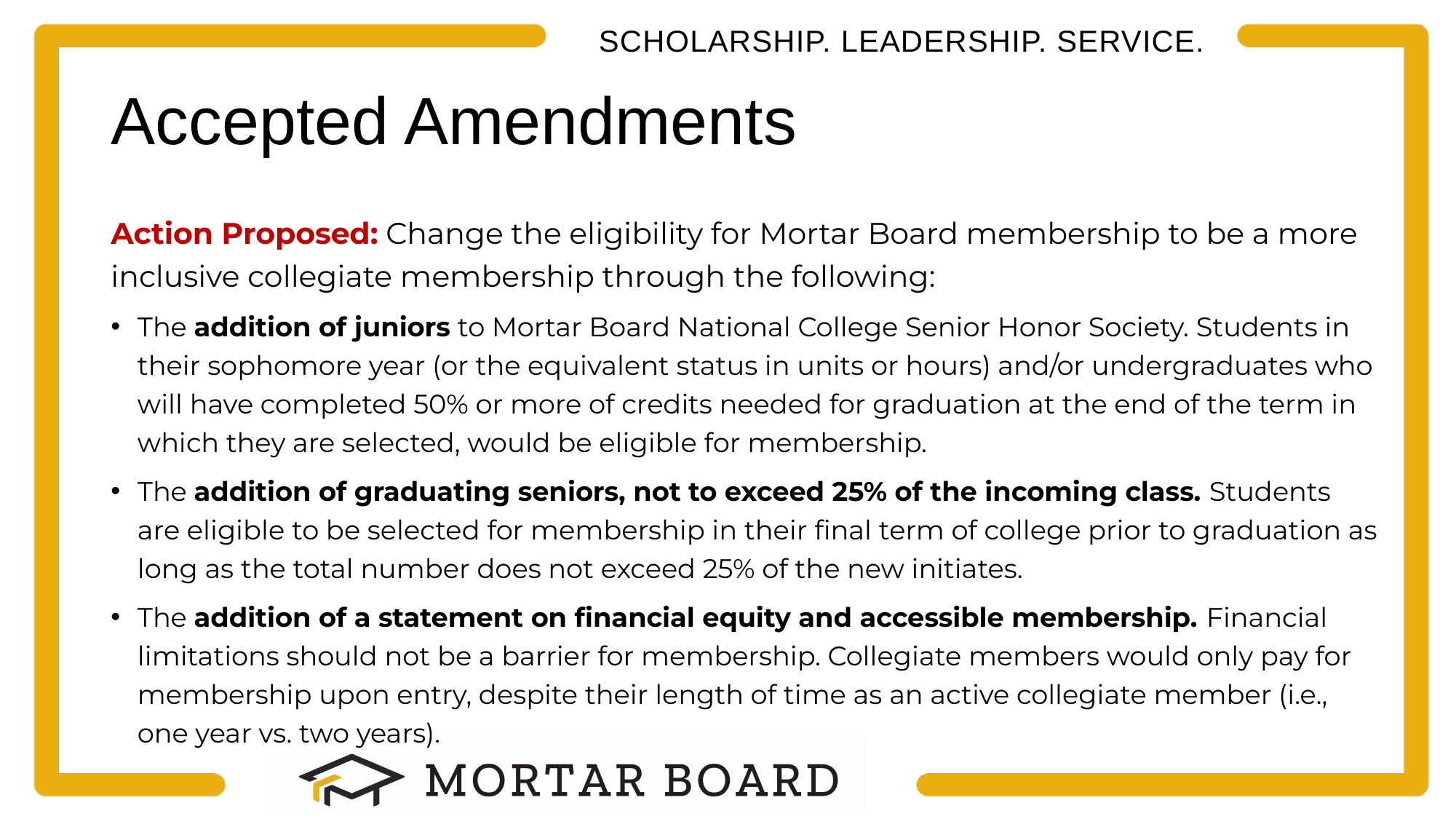

# Accepted Amendments
Action Proposed: Change the eligibility for Mortar Board membership to be a more inclusive collegiate membership through the following:
The addition of juniors to Mortar Board National College Senior Honor Society. Students in their sophomore year (or the equivalent status in units or hours) and/or undergraduates who will have completed 50% or more of credits needed for graduation at the end of the term in which they are selected, would be eligible for membership.
The addition of graduating seniors, not to exceed 25% of the incoming class. Students are eligible to be selected for membership in their final term of college prior to graduation as long as the total number does not exceed 25% of the new initiates.
The addition of a statement on financial equity and accessible membership. Financial limitations should not be a barrier for membership. Collegiate members would only pay for membership upon entry, despite their length of time as an active collegiate member (i.e., one year vs. two years).